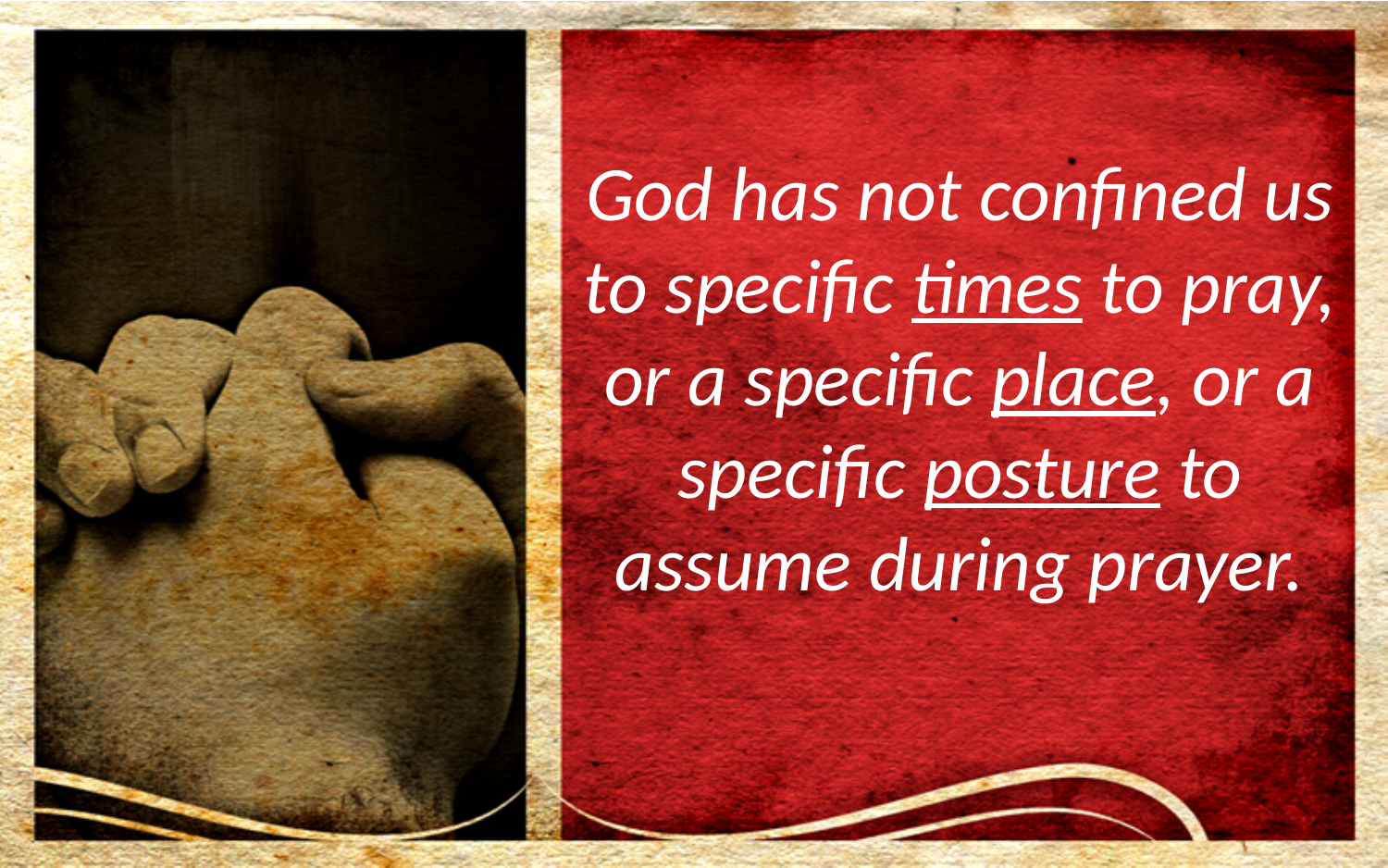

God has not confined us to specific times to pray, or a specific place, or a specific posture to assume during prayer.